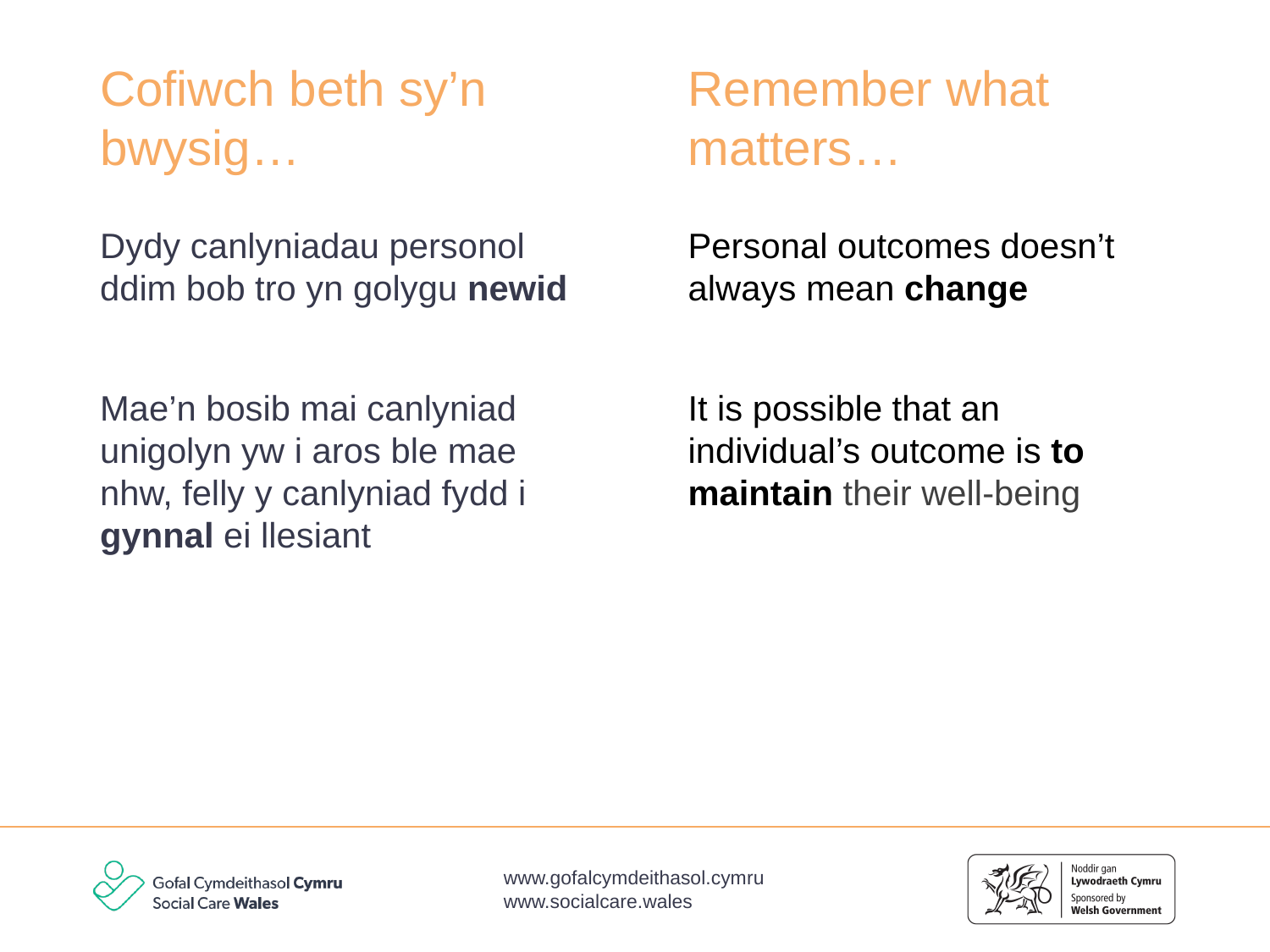

Remember what matters…
# Cofiwch beth sy’n bwysig…
Dydy canlyniadau personol ddim bob tro yn golygu newid

Mae’n bosib mai canlyniad unigolyn yw i aros ble mae nhw, felly y canlyniad fydd i gynnal ei llesiant

Personal outcomes doesn’t always mean change

It is possible that an individual’s outcome is to maintain their well-being